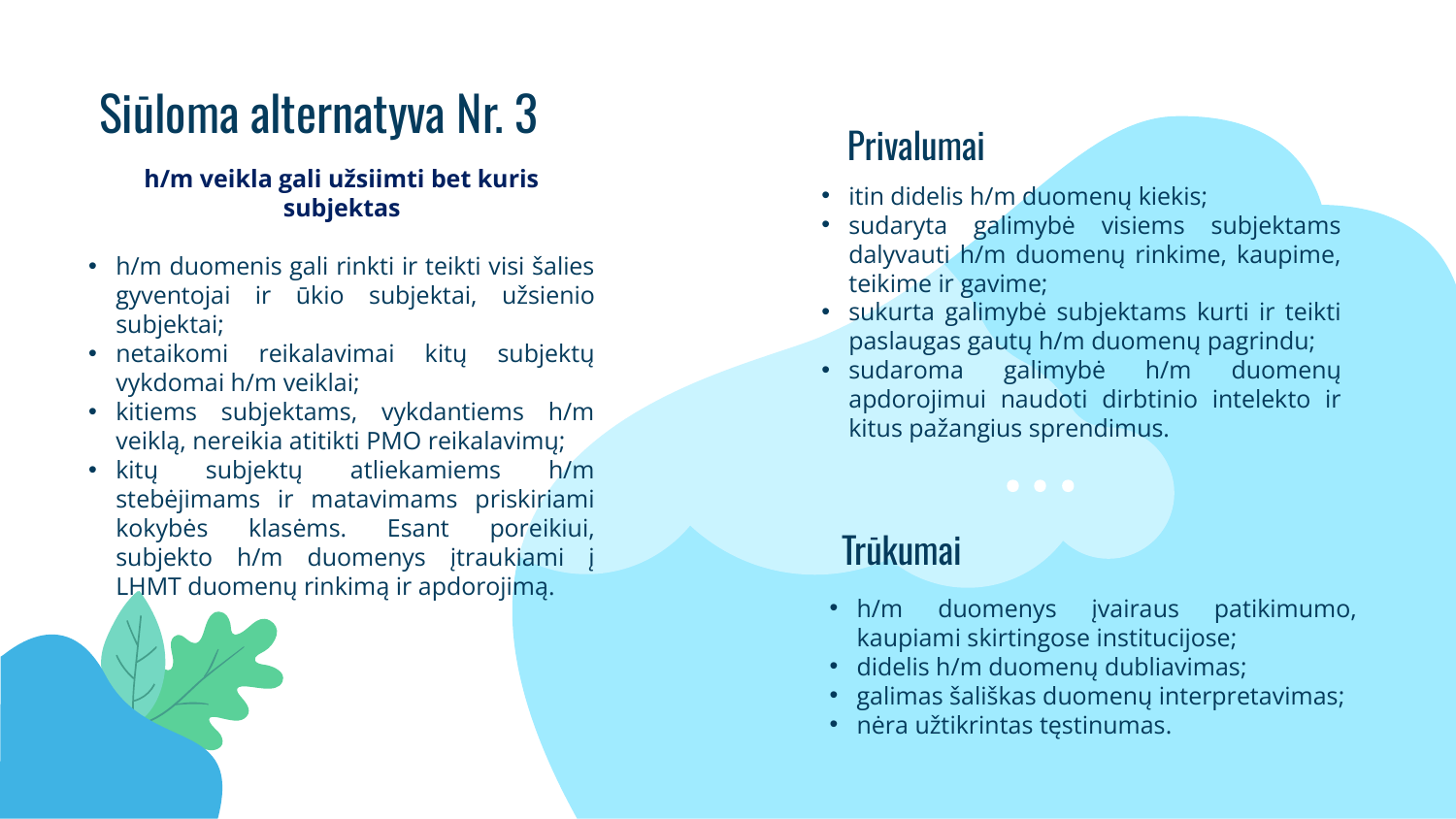

# Siūloma alternatyva Nr. 3
Privalumai
h/m veikla gali užsiimti bet kuris subjektas

h/m duomenis gali rinkti ir teikti visi šalies gyventojai ir ūkio subjektai, užsienio subjektai;
netaikomi reikalavimai kitų subjektų vykdomai h/m veiklai;
kitiems subjektams, vykdantiems h/m veiklą, nereikia atitikti PMO reikalavimų;
kitų subjektų atliekamiems h/m stebėjimams ir matavimams priskiriami kokybės klasėms. Esant poreikiui, subjekto h/m duomenys įtraukiami į LHMT duomenų rinkimą ir apdorojimą.

itin didelis h/m duomenų kiekis;
sudaryta galimybė visiems subjektams dalyvauti h/m duomenų rinkime, kaupime, teikime ir gavime;
sukurta galimybė subjektams kurti ir teikti paslaugas gautų h/m duomenų pagrindu;
sudaroma galimybė h/m duomenų apdorojimui naudoti dirbtinio intelekto ir kitus pažangius sprendimus.

Trūkumai
h/m duomenys įvairaus patikimumo, kaupiami skirtingose institucijose;
didelis h/m duomenų dubliavimas;
galimas šališkas duomenų interpretavimas;
nėra užtikrintas tęstinumas.